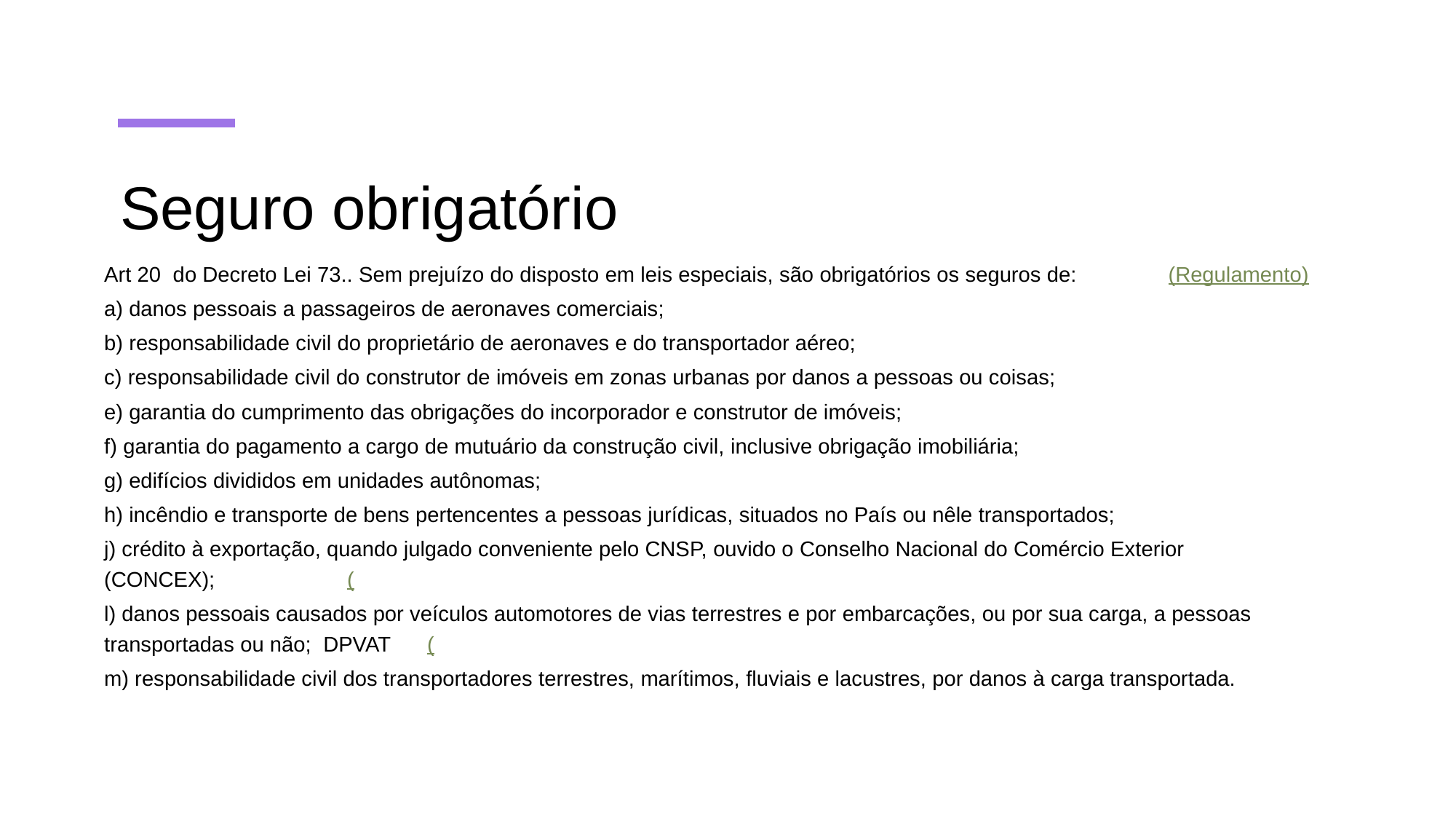

# Seguro obrigatório
Art 20  do Decreto Lei 73.. Sem prejuízo do disposto em leis especiais, são obrigatórios os seguros de:               (Regulamento)
a) danos pessoais a passageiros de aeronaves comerciais;
b) responsabilidade civil do proprietário de aeronaves e do transportador aéreo;
c) responsabilidade civil do construtor de imóveis em zonas urbanas por danos a pessoas ou coisas;
e) garantia do cumprimento das obrigações do incorporador e construtor de imóveis;
f) garantia do pagamento a cargo de mutuário da construção civil, inclusive obrigação imobiliária;
g) edifícios divididos em unidades autônomas;
h) incêndio e transporte de bens pertencentes a pessoas jurídicas, situados no País ou nêle transportados;
j) crédito à exportação, quando julgado conveniente pelo CNSP, ouvido o Conselho Nacional do Comércio Exterior (CONCEX);                      (
l) danos pessoais causados por veículos automotores de vias terrestres e por embarcações, ou por sua carga, a pessoas transportadas ou não;  DPVAT      (
m) responsabilidade civil dos transportadores terrestres, marítimos, fluviais e lacustres, por danos à carga transportada.